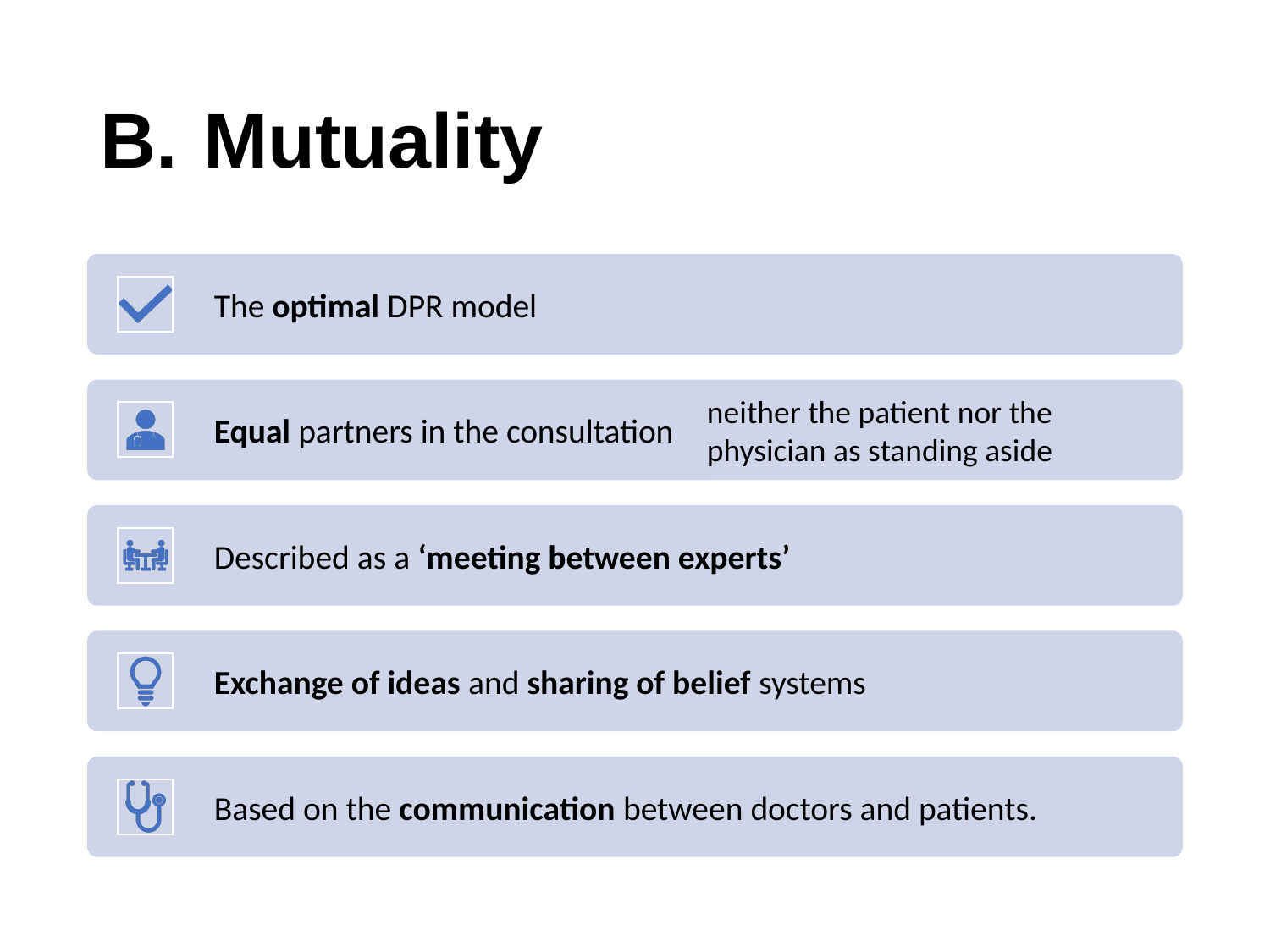

# Mutuality
The optimal DPR model
Equal partners in the consultation
neither the patient nor the physician as standing aside
Described as a ‘meeting between experts’
Exchange of ideas and sharing of belief systems
Based on the communication between doctors and patients.